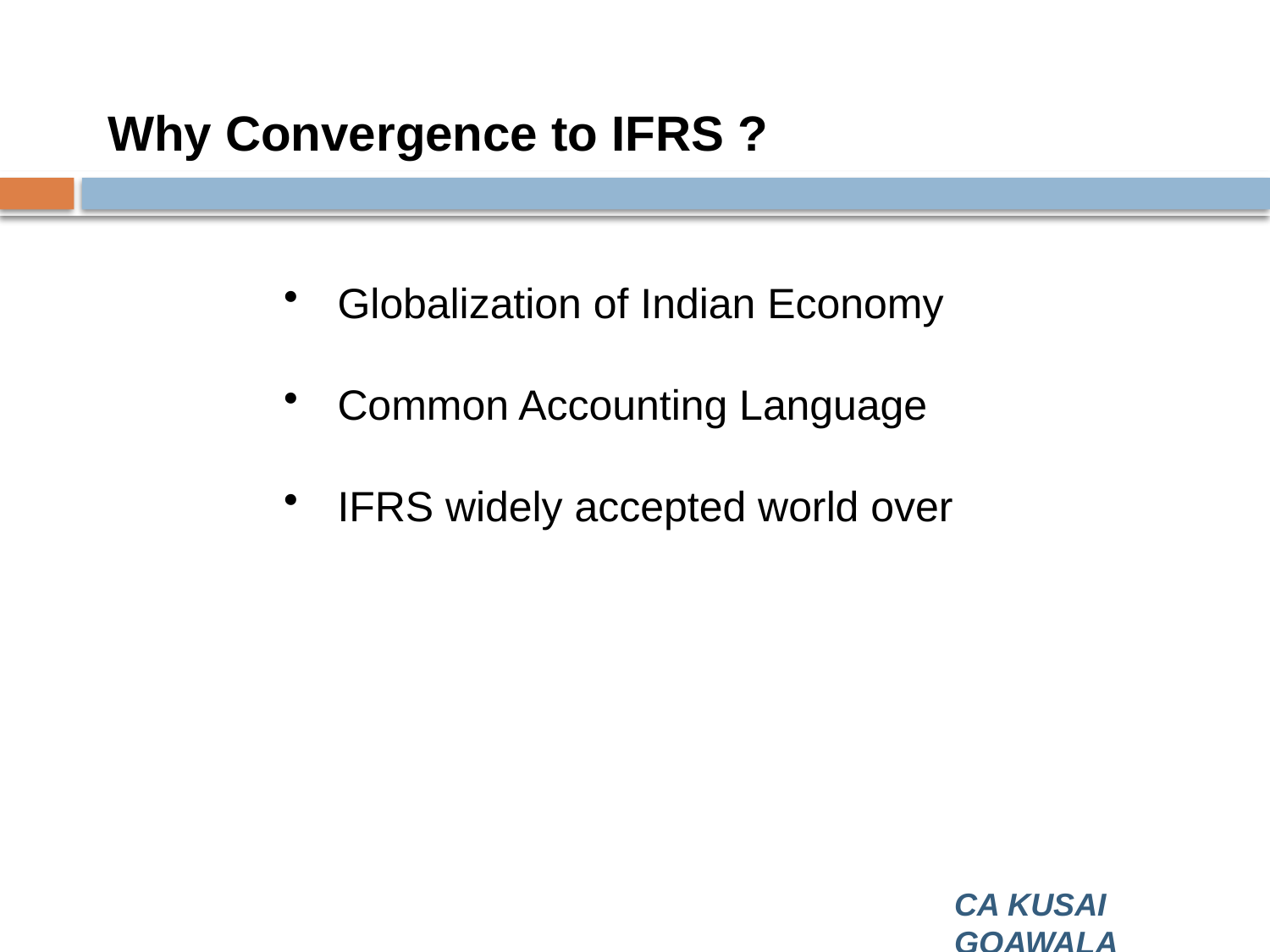

Why Convergence to IFRS ?

  Globalization of Indian Economy

  Common Accounting Language

  IFRS widely accepted world over

CA KUSAI GOAWALA